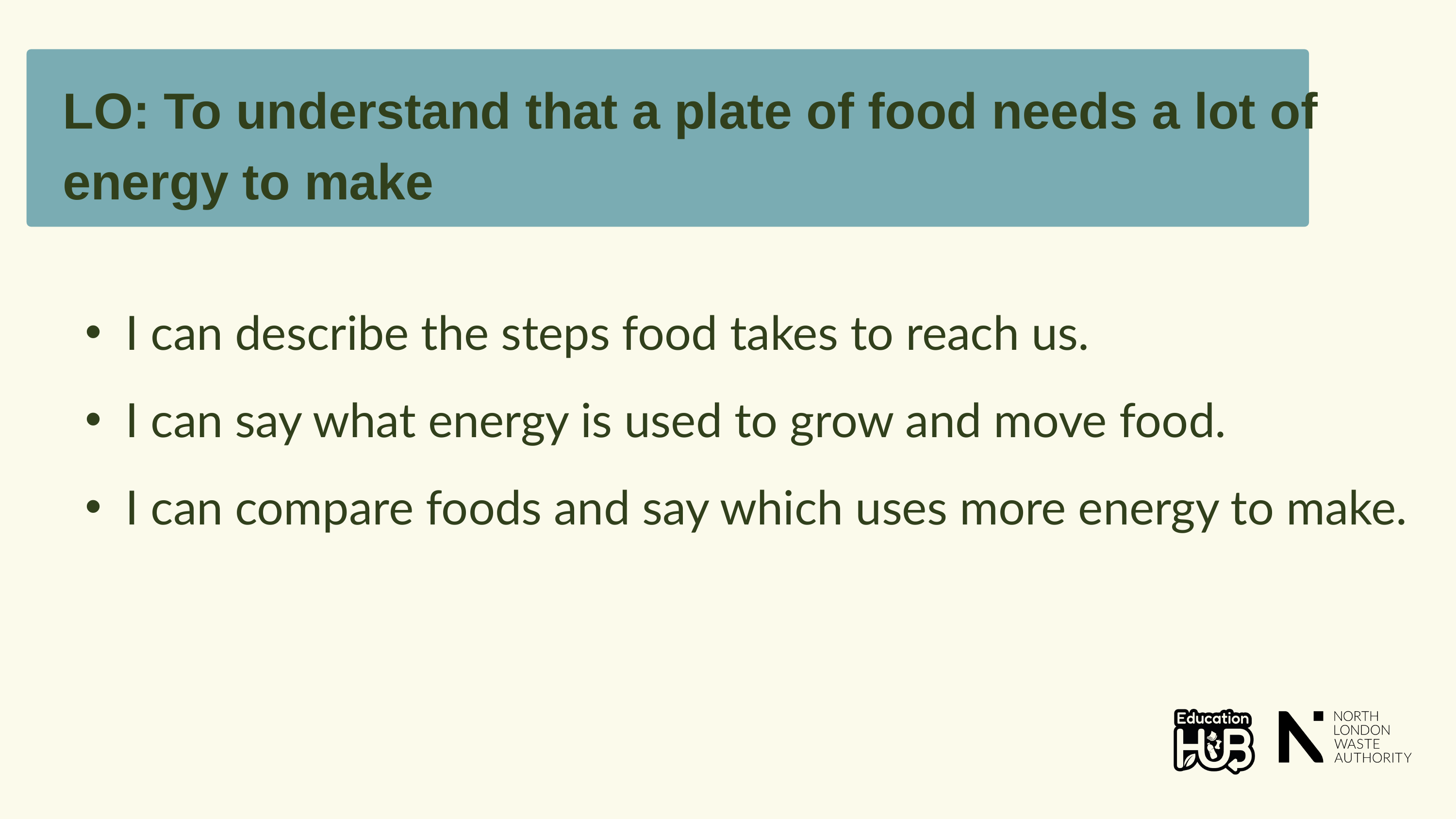

LO: To understand that a plate of food needs a lot of energy to make
I can describe the steps food takes to reach us.
I can say what energy is used to grow and move food.
I can compare foods and say which uses more energy to make.